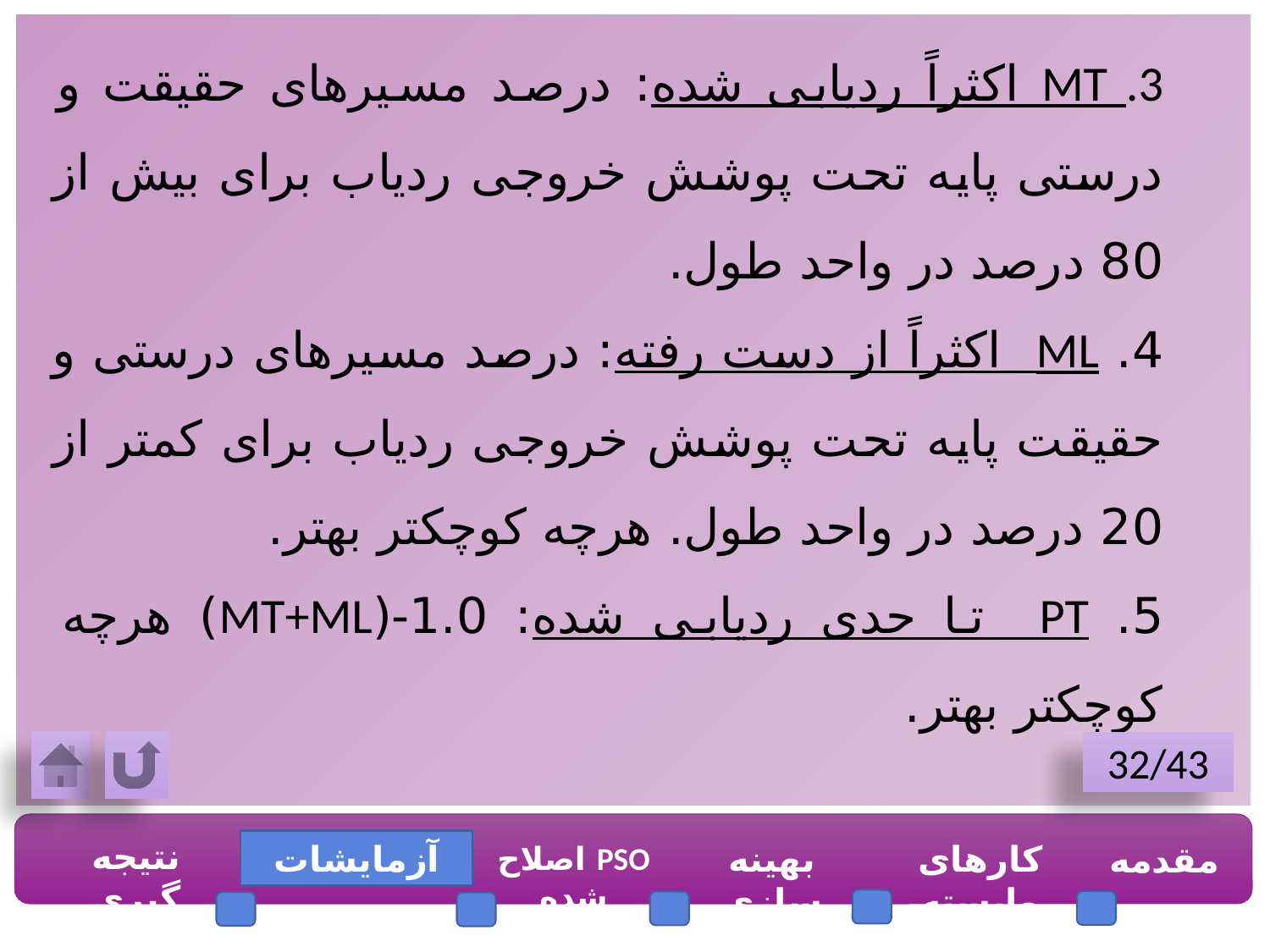

MT .3 اکثراً ردیابی شده: درصد مسیرهای حقیقت و درستی پایه تحت پوشش خروجی ردیاب برای بیش از 80 درصد در واحد طول.
4. ML  اکثراً از دست رفته: درصد مسیرهای درستی و حقیقت پایه تحت پوشش خروجی ردیاب برای کمتر از 20 درصد در واحد طول. هرچه کوچکتر بهتر.
5. PT  تا حدی ردیابی شده: 1.0-(MT+ML) هرچه کوچکتر بهتر.

32/43

نتیجه گیری
آزمایشات
بهینه سازی
کارهای وابسته
مقدمه
PSO اصلاح شده